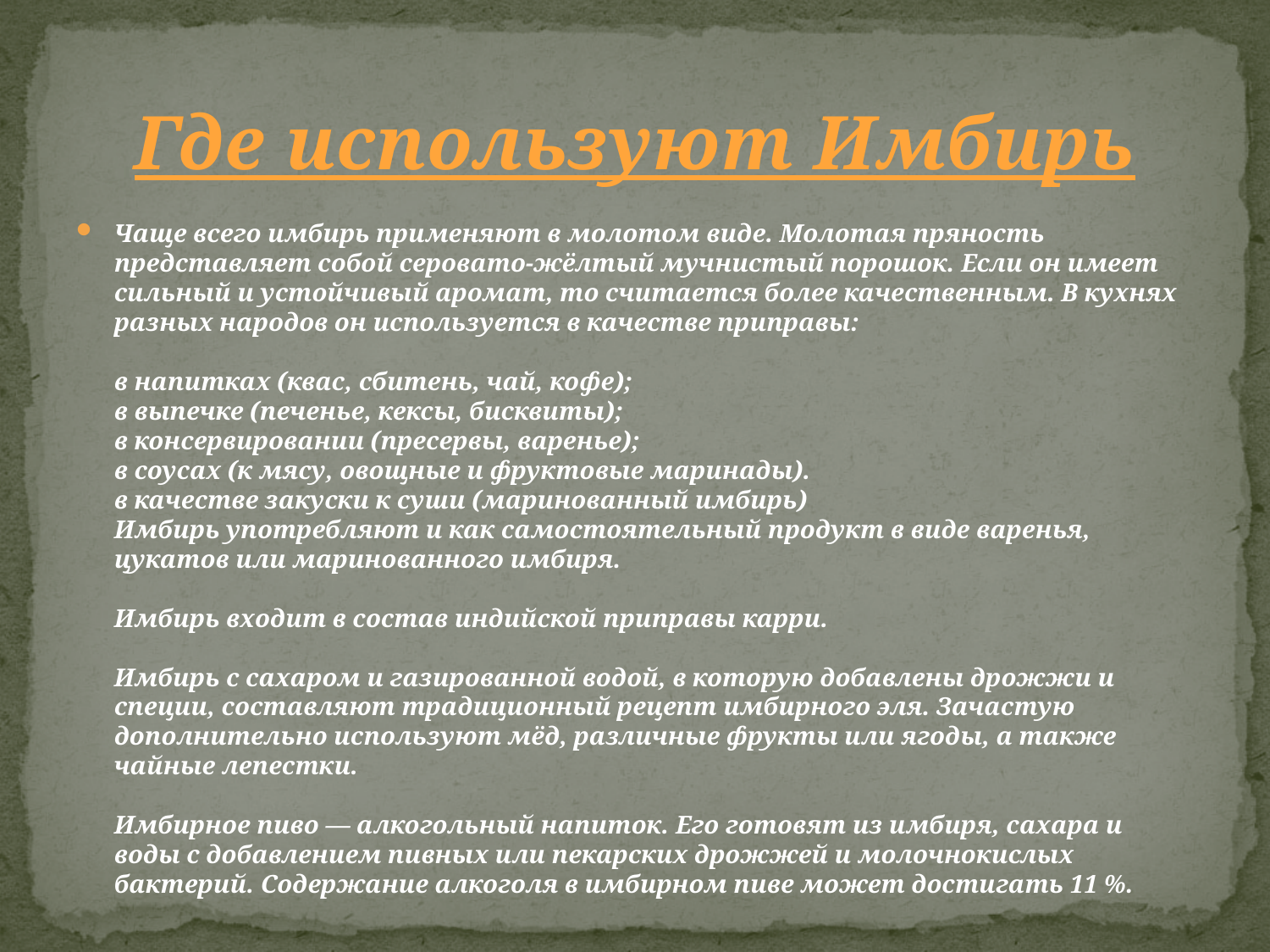

# Где используют Имбирь
Чаще всего имбирь применяют в молотом виде. Молотая пряность представляет собой серовато-жёлтый мучнистый порошок. Если он имеет сильный и устойчивый аромат, то считается более качественным. В кухнях разных народов он используется в качестве приправы:
в напитках (квас, сбитень, чай, кофе);
в выпечке (печенье, кексы, бисквиты);
в консервировании (пресервы, варенье);
в соусах (к мясу, овощные и фруктовые маринады).
в качестве закуски к суши (маринованный имбирь)
Имбирь употребляют и как самостоятельный продукт в виде варенья, цукатов или маринованного имбиря.
Имбирь входит в состав индийской приправы карри.
Имбирь с сахаром и газированной водой, в которую добавлены дрожжи и специи, составляют традиционный рецепт имбирного эля. Зачастую дополнительно используют мёд, различные фрукты или ягоды, а также чайные лепестки.
Имбирное пиво — алкогольный напиток. Его готовят из имбиря, сахара и воды с добавлением пивных или пекарских дрожжей и молочнокислых бактерий. Содержание алкоголя в имбирном пиве может достигать 11 %.